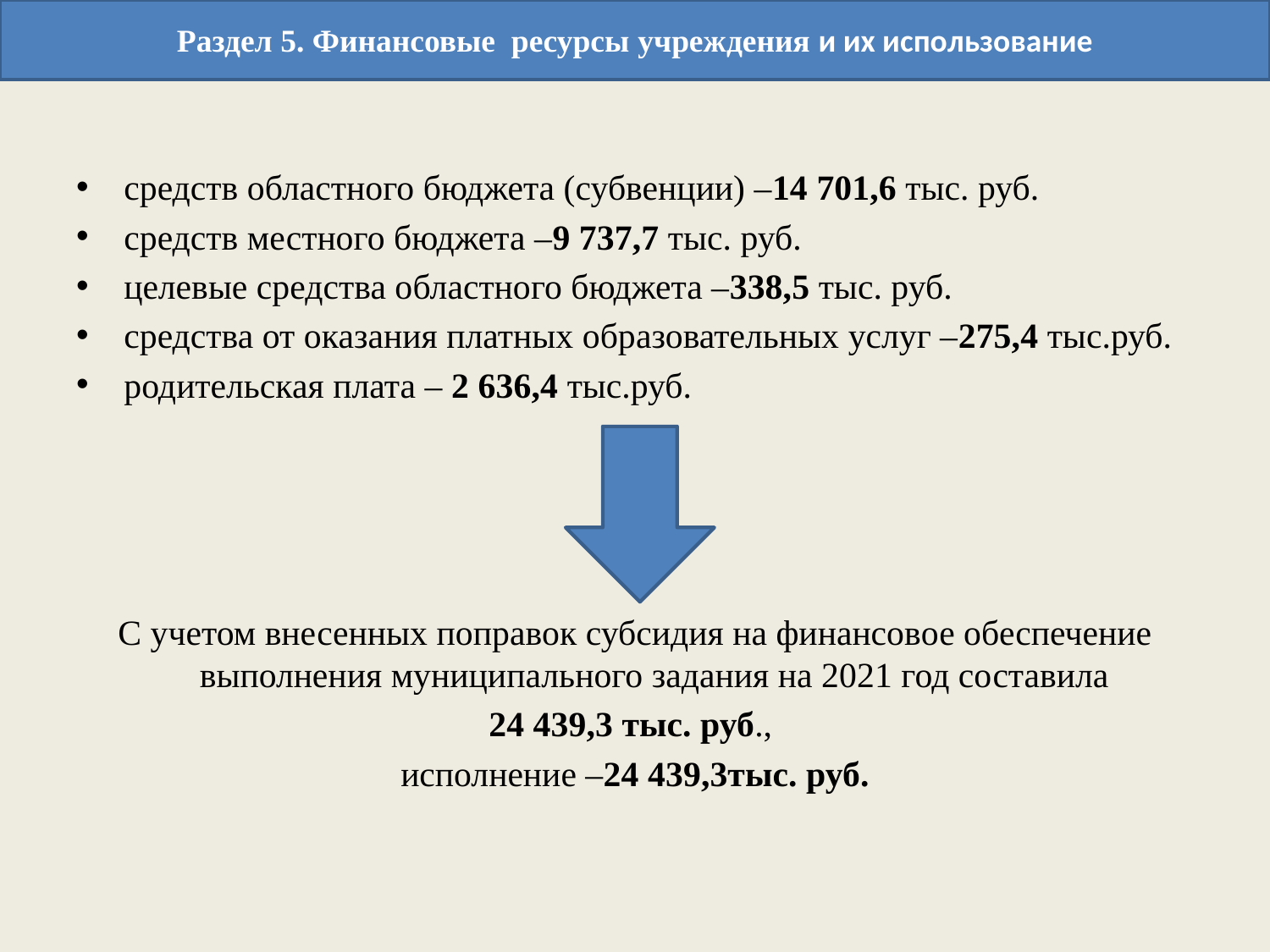

Раздел 5. Финансовые  ресурсы учреждения и их использование
средств областного бюджета (субвенции) –14 701,6 тыс. руб.
средств местного бюджета –9 737,7 тыс. руб.
целевые средства областного бюджета –338,5 тыс. руб.
средства от оказания платных образовательных услуг –275,4 тыс.руб.
родительская плата – 2 636,4 тыс.руб.

С учетом внесенных поправок субсидия на финансовое обеспечение выполнения муниципального задания на 2021 год составила
24 439,3 тыс. руб.,
исполнение –24 439,3тыс. руб.